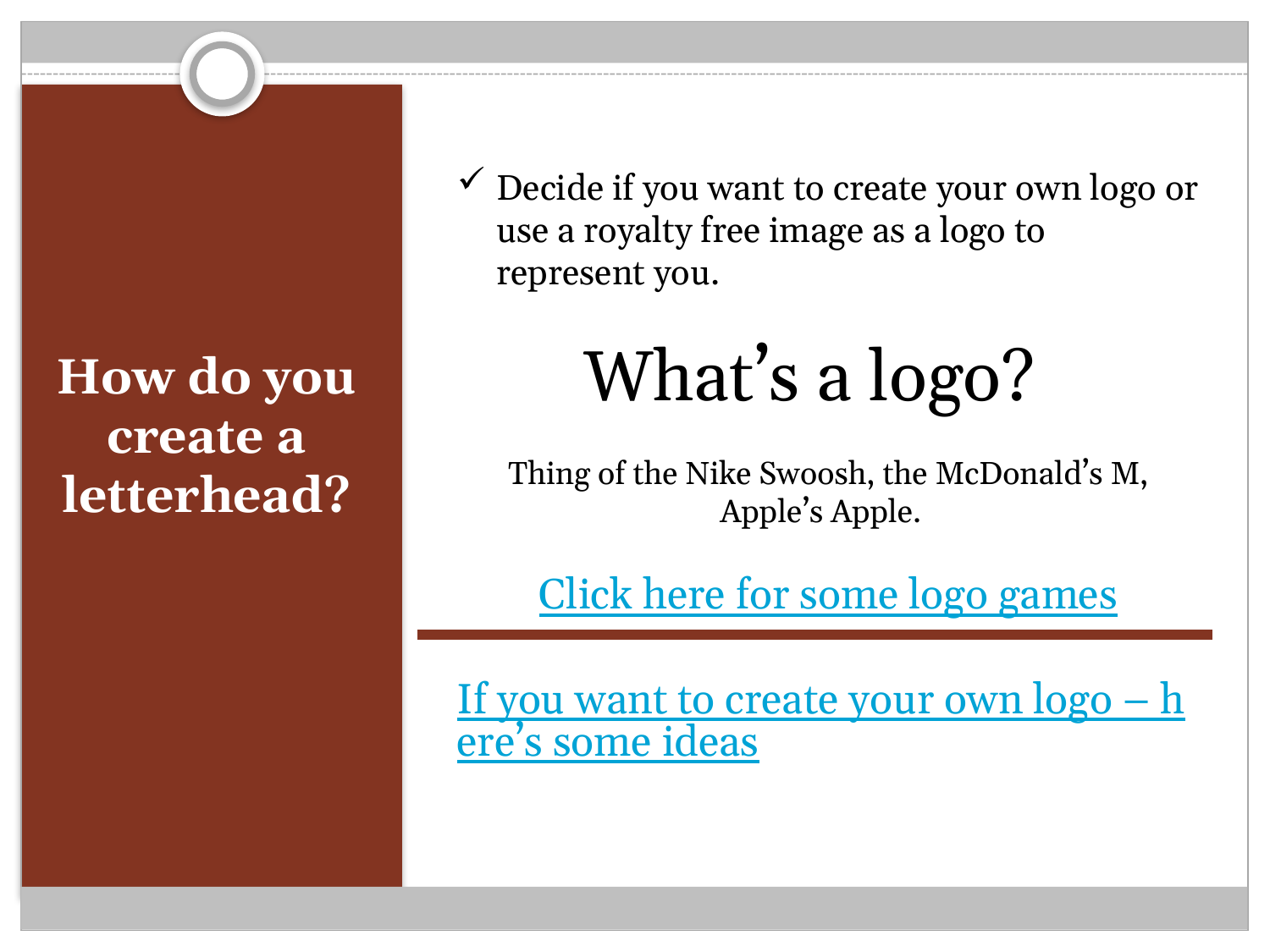

How do you create a letterhead?
Decide if you want to create your own logo or use a royalty free image as a logo to represent you.

	What’s a logo?

Thing of the Nike Swoosh, the McDonald’s M, Apple’s Apple.

Click here for some logo games

If you want to create your own logo – here’s some ideas